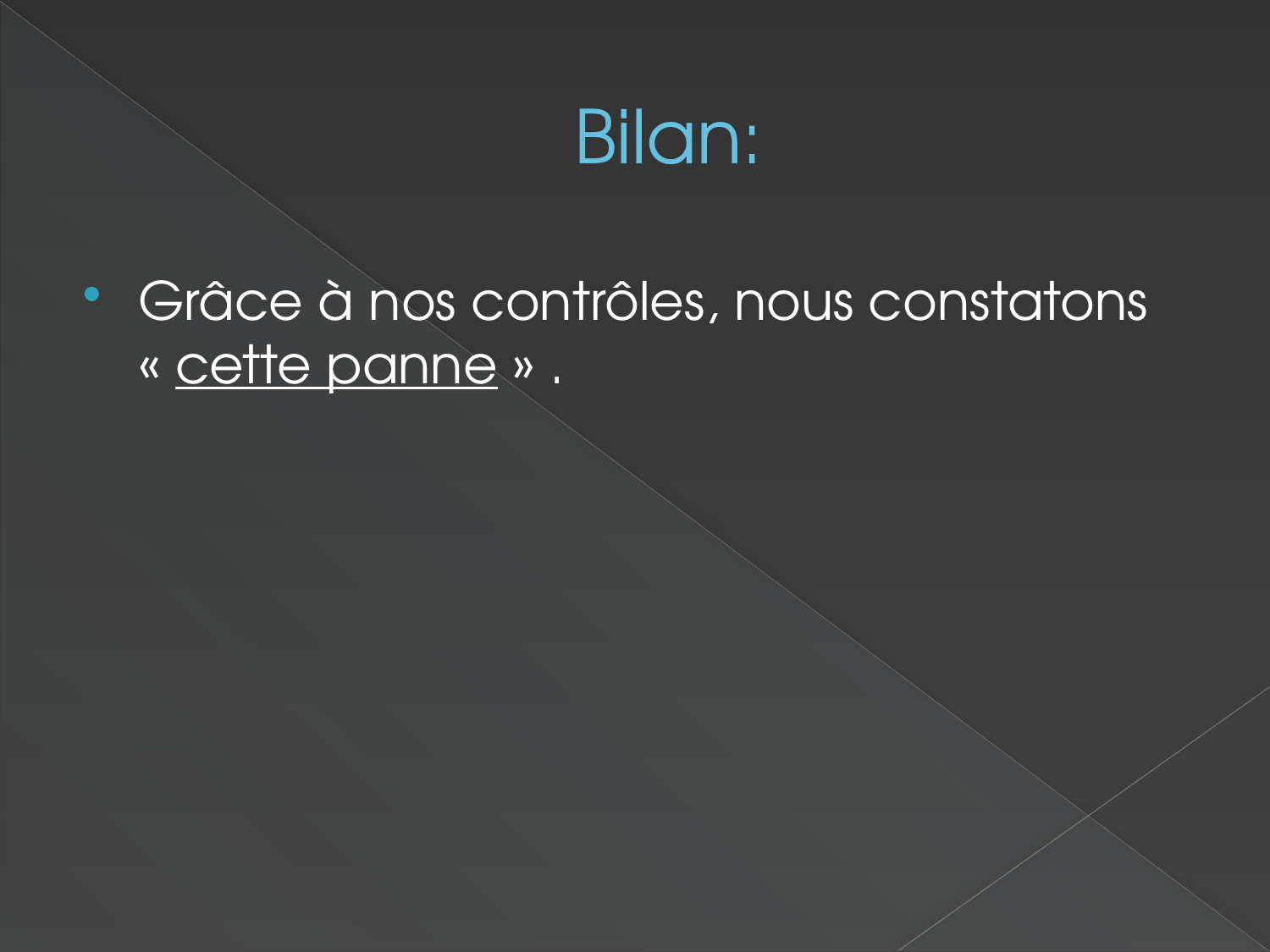

# Bilan:
Grâce à nos contrôles, nous constatons « cette panne » .